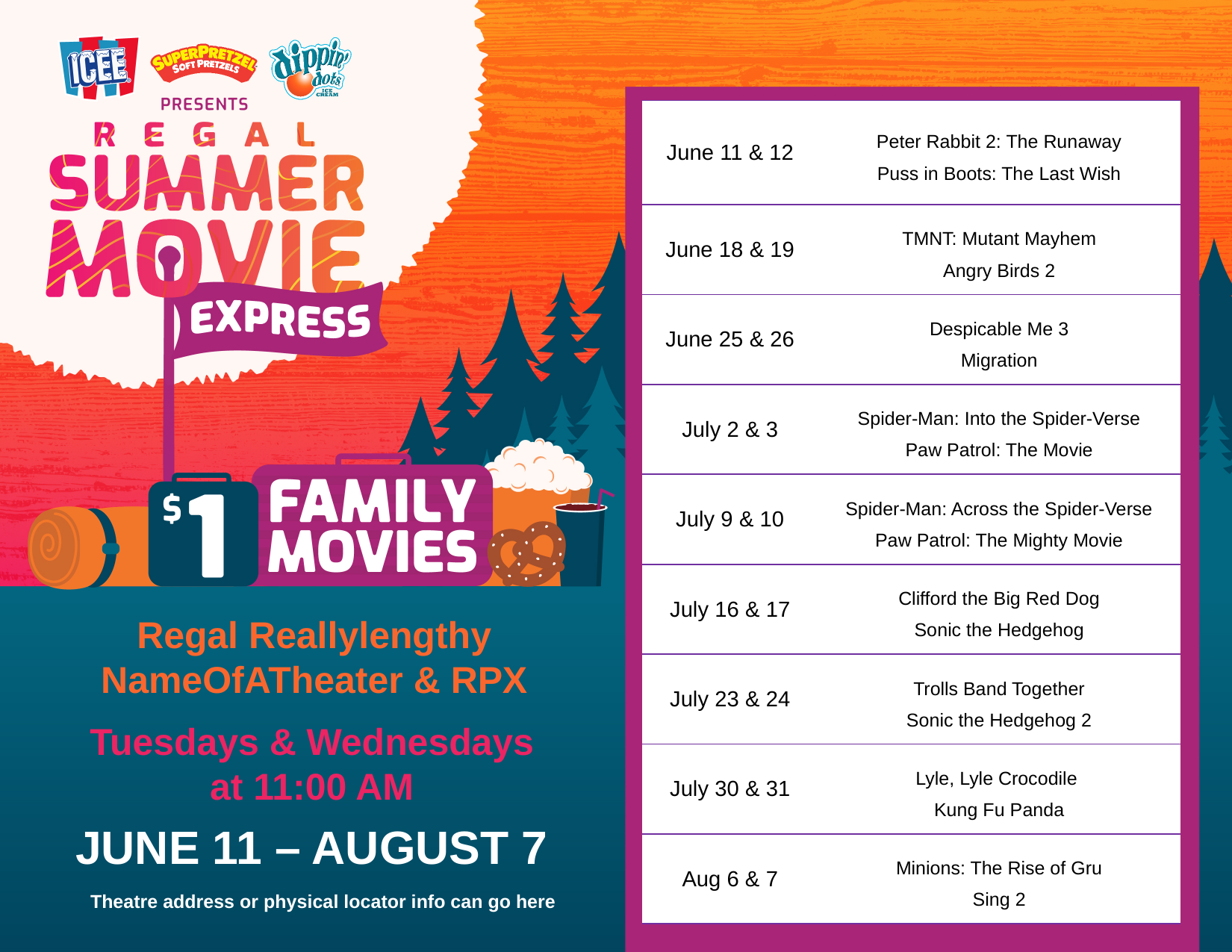

Regal Reallylengthy
NameOfATheater & RPX
Theatre address or physical locator info can go here